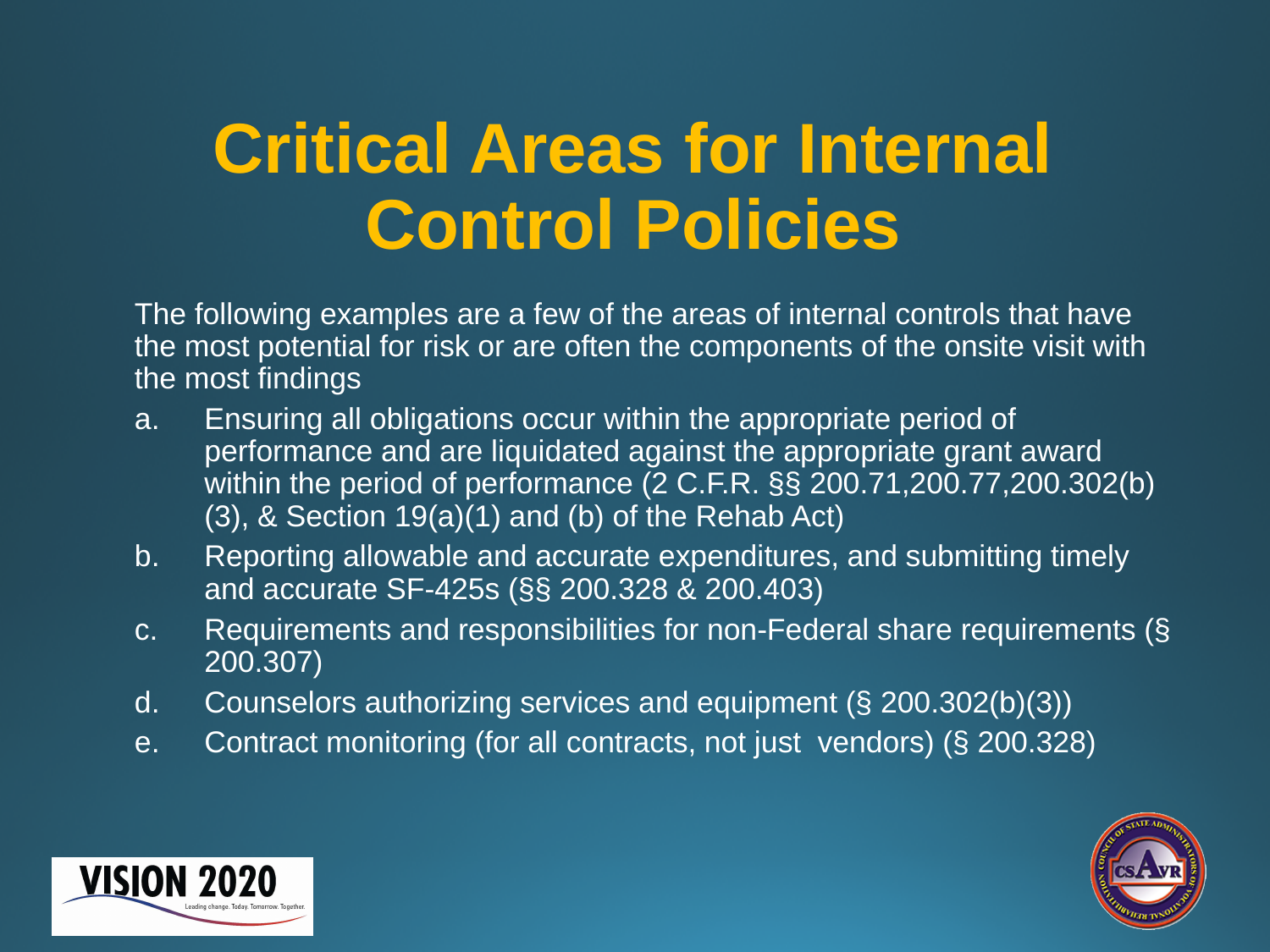

# Critical Areas for Internal Control Policies
The following examples are a few of the areas of internal controls that have the most potential for risk or are often the components of the onsite visit with the most findings
Ensuring all obligations occur within the appropriate period of performance and are liquidated against the appropriate grant award within the period of performance (2 C.F.R. §§ 200.71,200.77,200.302(b)(3), & Section 19(a)(1) and (b) of the Rehab Act)
Reporting allowable and accurate expenditures, and submitting timely and accurate SF-425s (§§ 200.328 & 200.403)
Requirements and responsibilities for non-Federal share requirements (§ 200.307)
Counselors authorizing services and equipment (§ 200.302(b)(3))
Contract monitoring (for all contracts, not just  vendors) (§ 200.328)